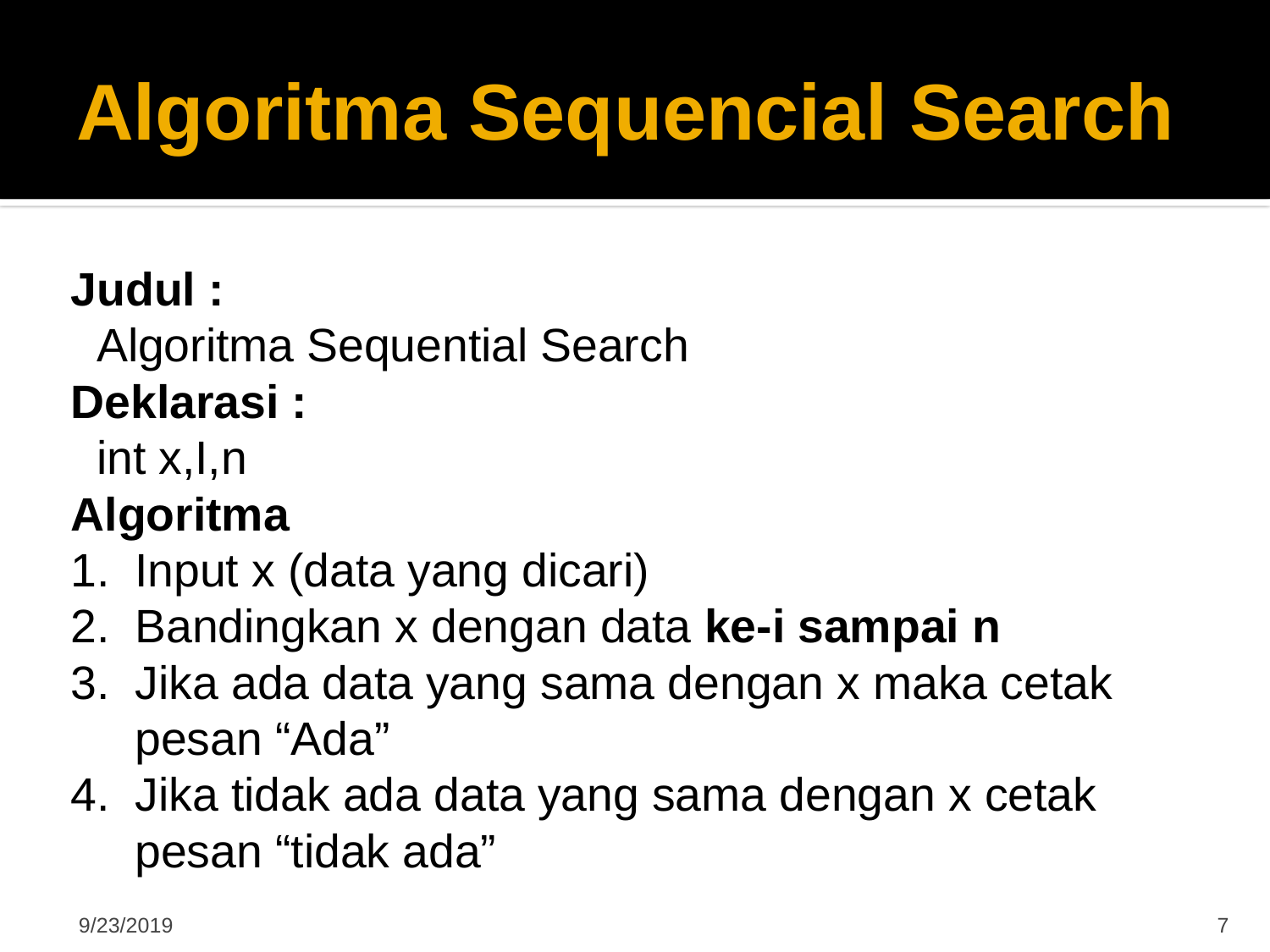

# Algoritma Sequencial Search
Judul :
  Algoritma Sequential Search
Deklarasi :
  int x,I,n
Algoritma
Input x (data yang dicari)
Bandingkan x dengan data ke-i sampai n
Jika ada data yang sama dengan x maka cetak pesan “Ada”
Jika tidak ada data yang sama dengan x cetak pesan “tidak ada”

9/23/2019
7